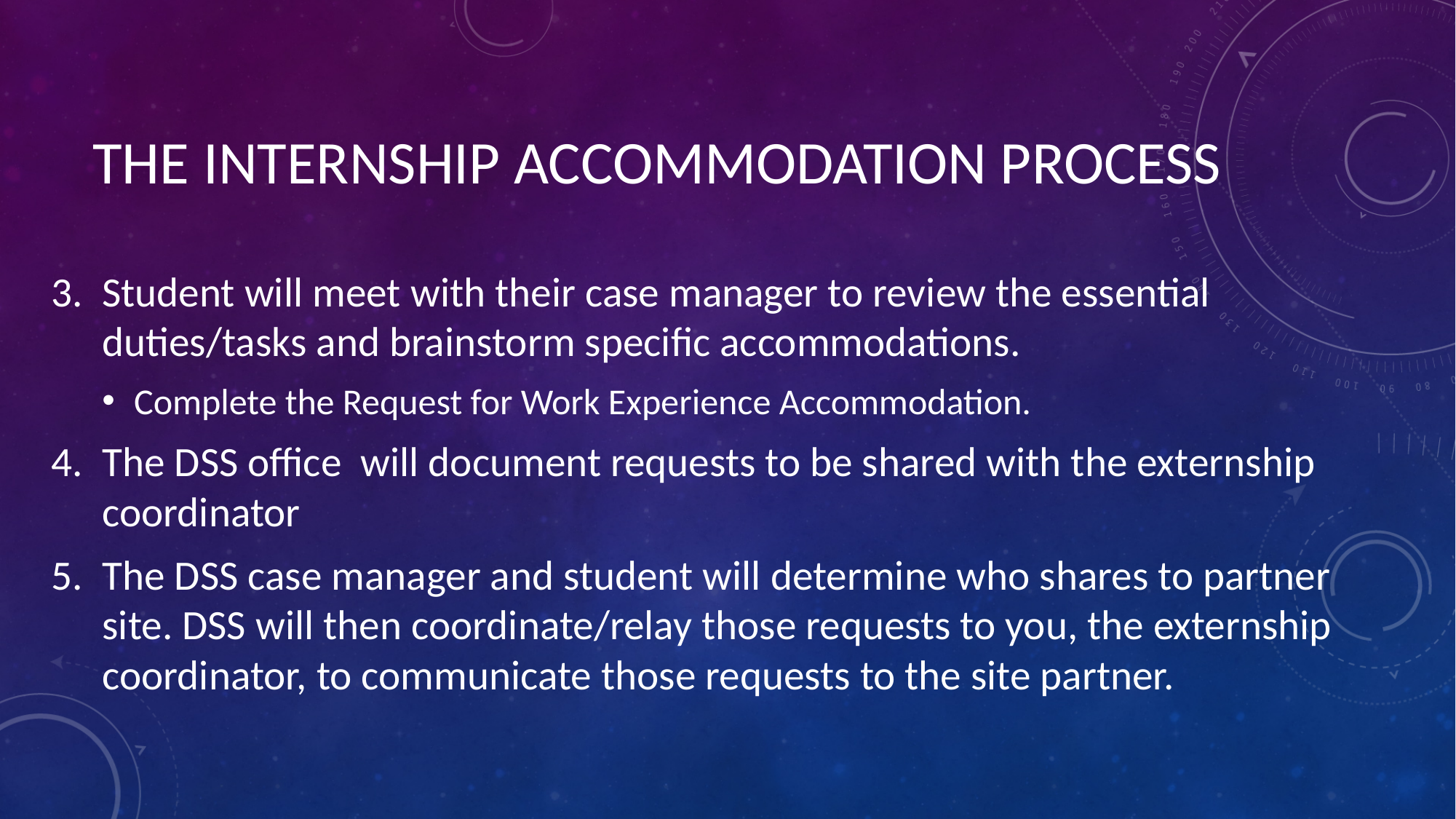

# The Internship Accommodation Process
Student will meet with their case manager to review the essential duties/tasks and brainstorm specific accommodations.
Complete the Request for Work Experience Accommodation.
The DSS office  will document requests to be shared with the externship coordinator
The DSS case manager and student will determine who shares to partner site. DSS will then coordinate/relay those requests to you, the externship coordinator, to communicate those requests to the site partner.